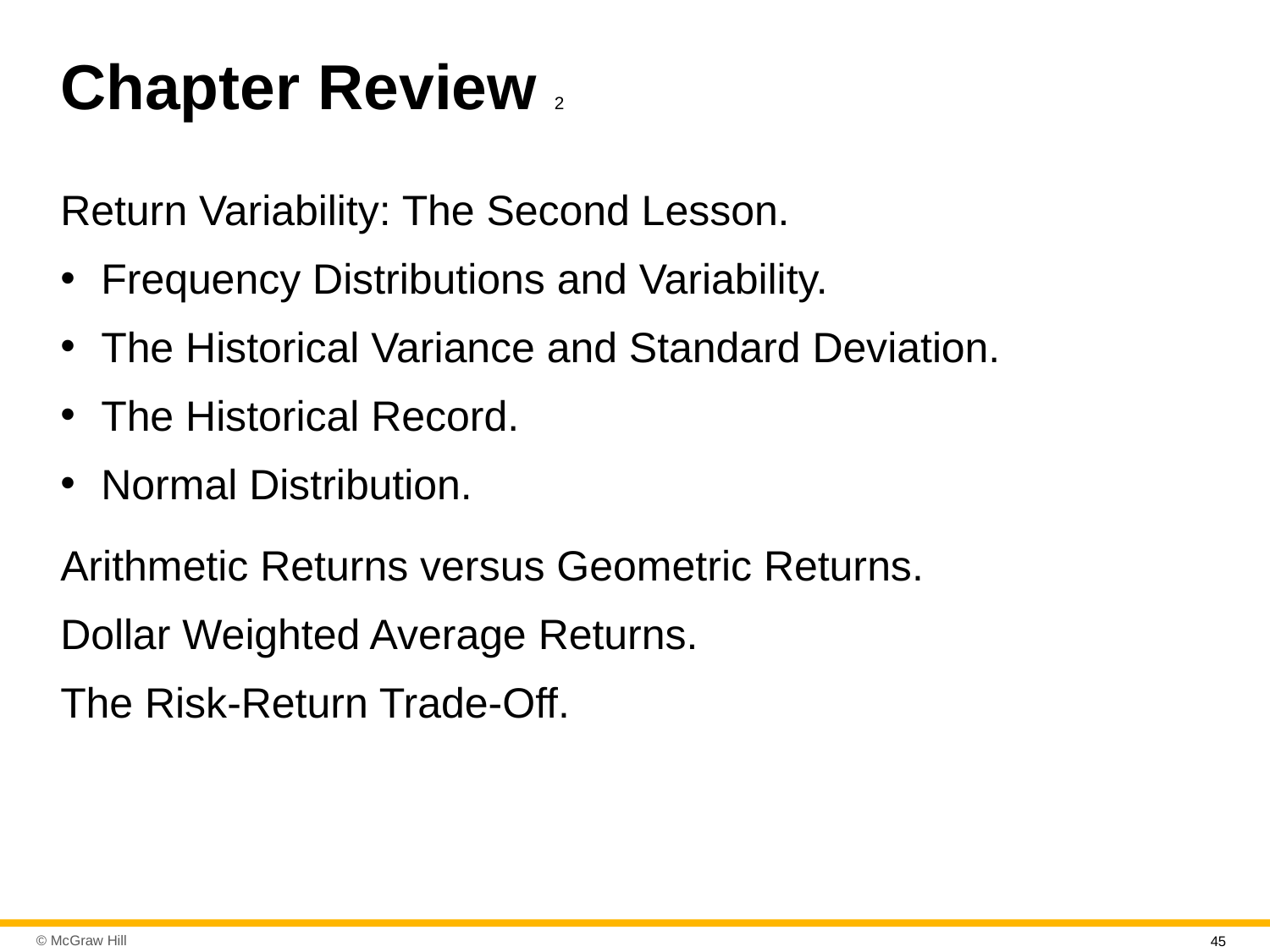

# Chapter Review 2
Return Variability: The Second Lesson.
Frequency Distributions and Variability.
The Historical Variance and Standard Deviation.
The Historical Record.
Normal Distribution.
Arithmetic Returns versus Geometric Returns.
Dollar Weighted Average Returns.
The Risk-Return Trade-Off.
45